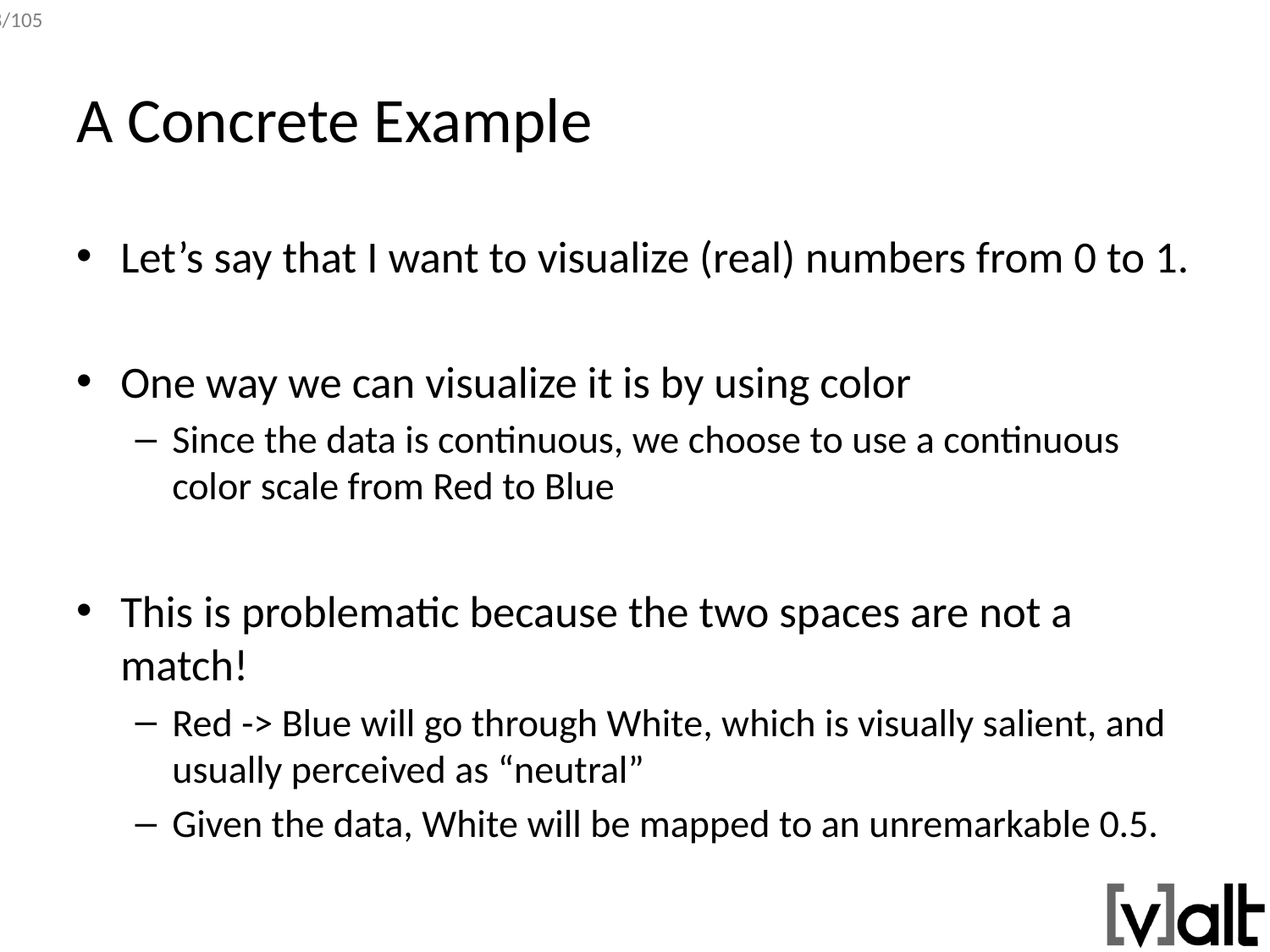

# A Concrete Example
Let’s say that I want to visualize (real) numbers from 0 to 1.

One way we can visualize it is by using color
Since the data is continuous, we choose to use a continuous color scale from Red to Blue

This is problematic because the two spaces are not a match!
Red -> Blue will go through White, which is visually salient, and usually perceived as “neutral”
Given the data, White will be mapped to an unremarkable 0.5.